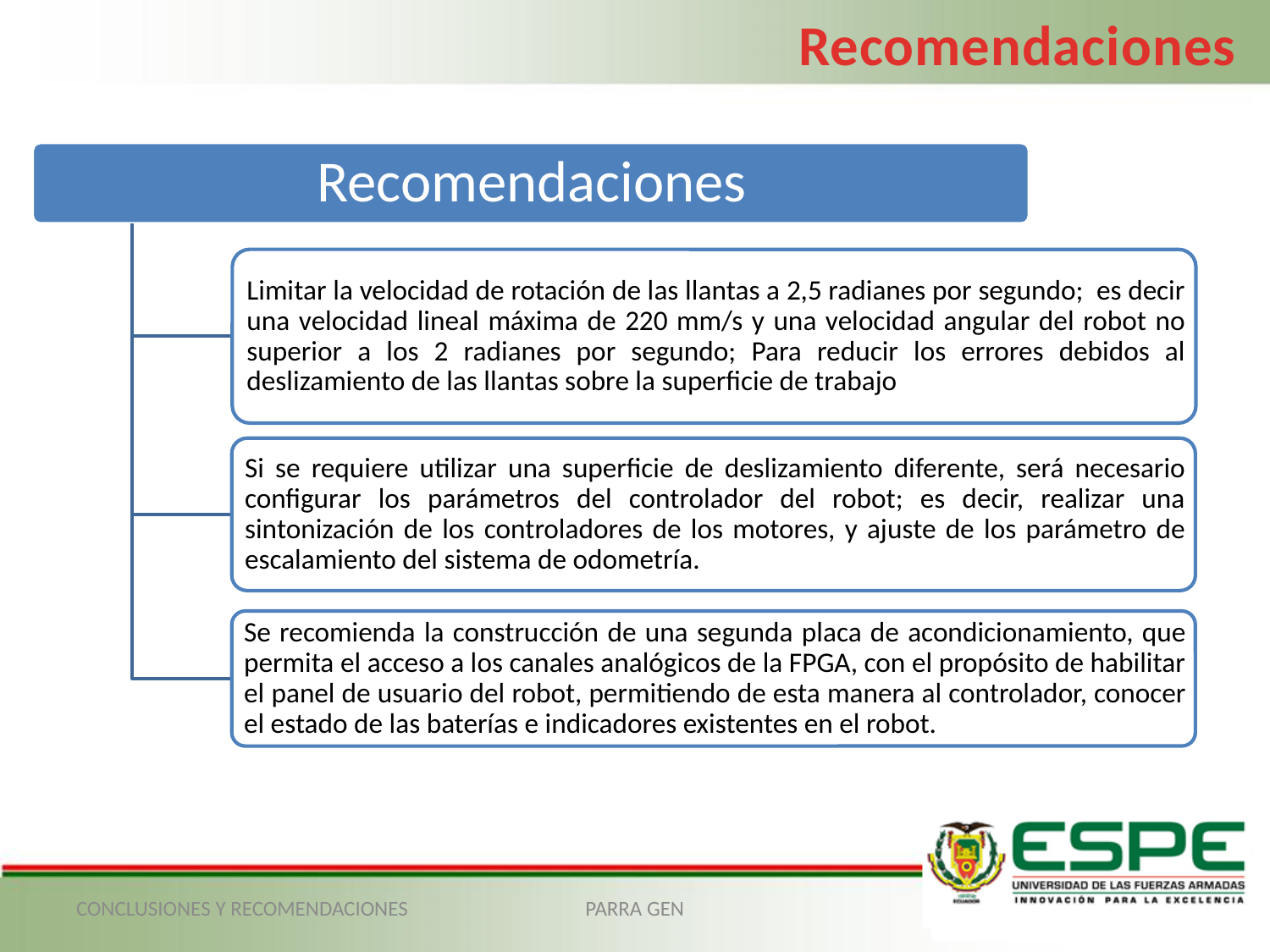

Recomendaciones
Recomendaciones
Limitar la velocidad de rotación de las llantas a 2,5 radianes por segundo;  es decir una velocidad lineal máxima de 220 mm/s y una velocidad angular del robot no superior a los 2 radianes por segundo; Para reducir los errores debidos al deslizamiento de las llantas sobre la superficie de trabajo
Si se requiere utilizar una superficie de deslizamiento diferente, será necesario configurar los parámetros del controlador del robot; es decir, realizar una sintonización de los controladores de los motores, y ajuste de los parámetro de escalamiento del sistema de odometría.
Se recomienda la construcción de una segunda placa de acondicionamiento, que permita el acceso a los canales analógicos de la FPGA, con el propósito de habilitar el panel de usuario del robot, permitiendo de esta manera al controlador, conocer el estado de las baterías e indicadores existentes en el robot.
CONCLUSIONES Y RECOMENDACIONES
PARRA GEN